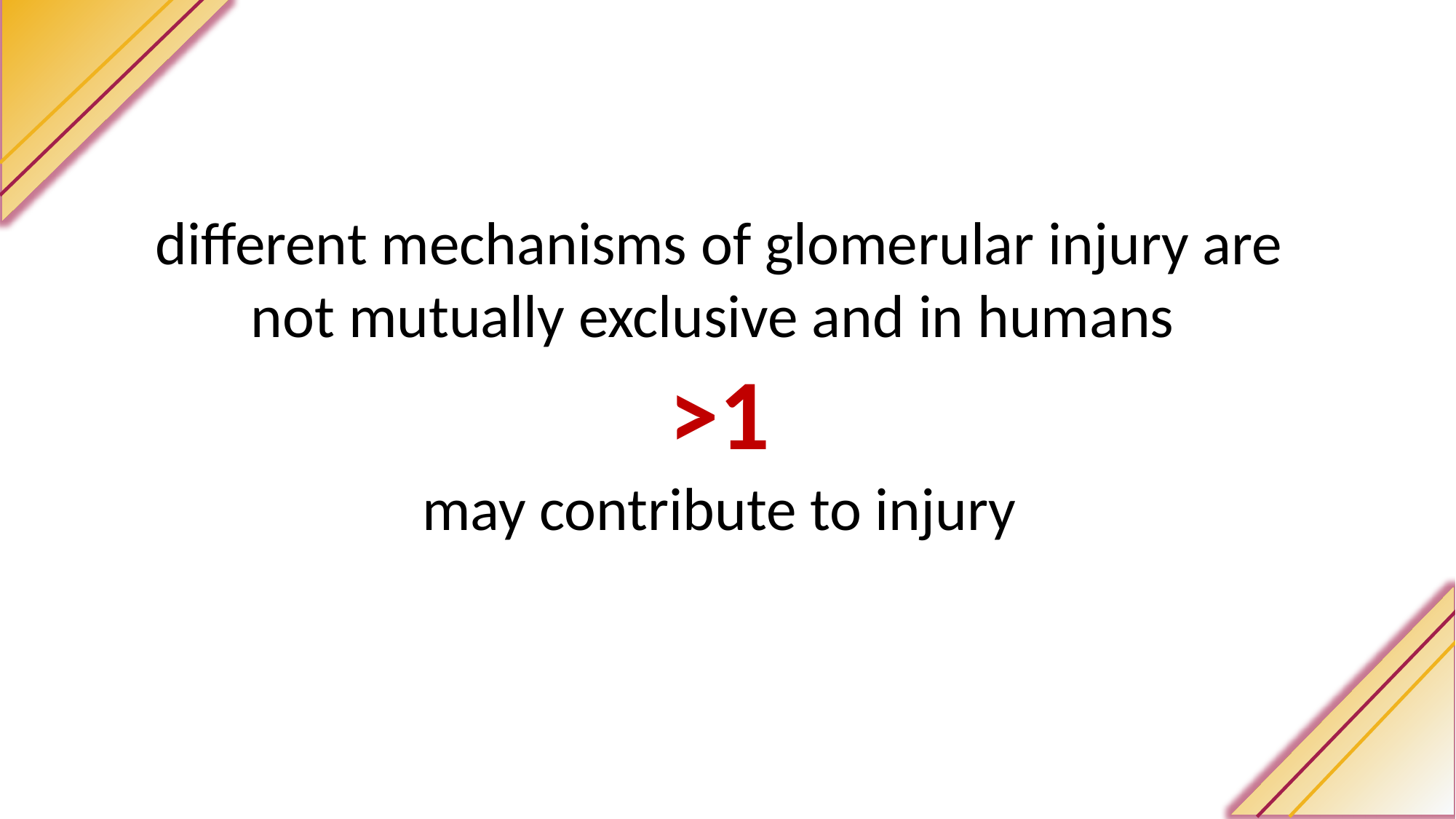

different mechanisms of glomerular injury are not mutually exclusive and in humans
>1
may contribute to injury

32